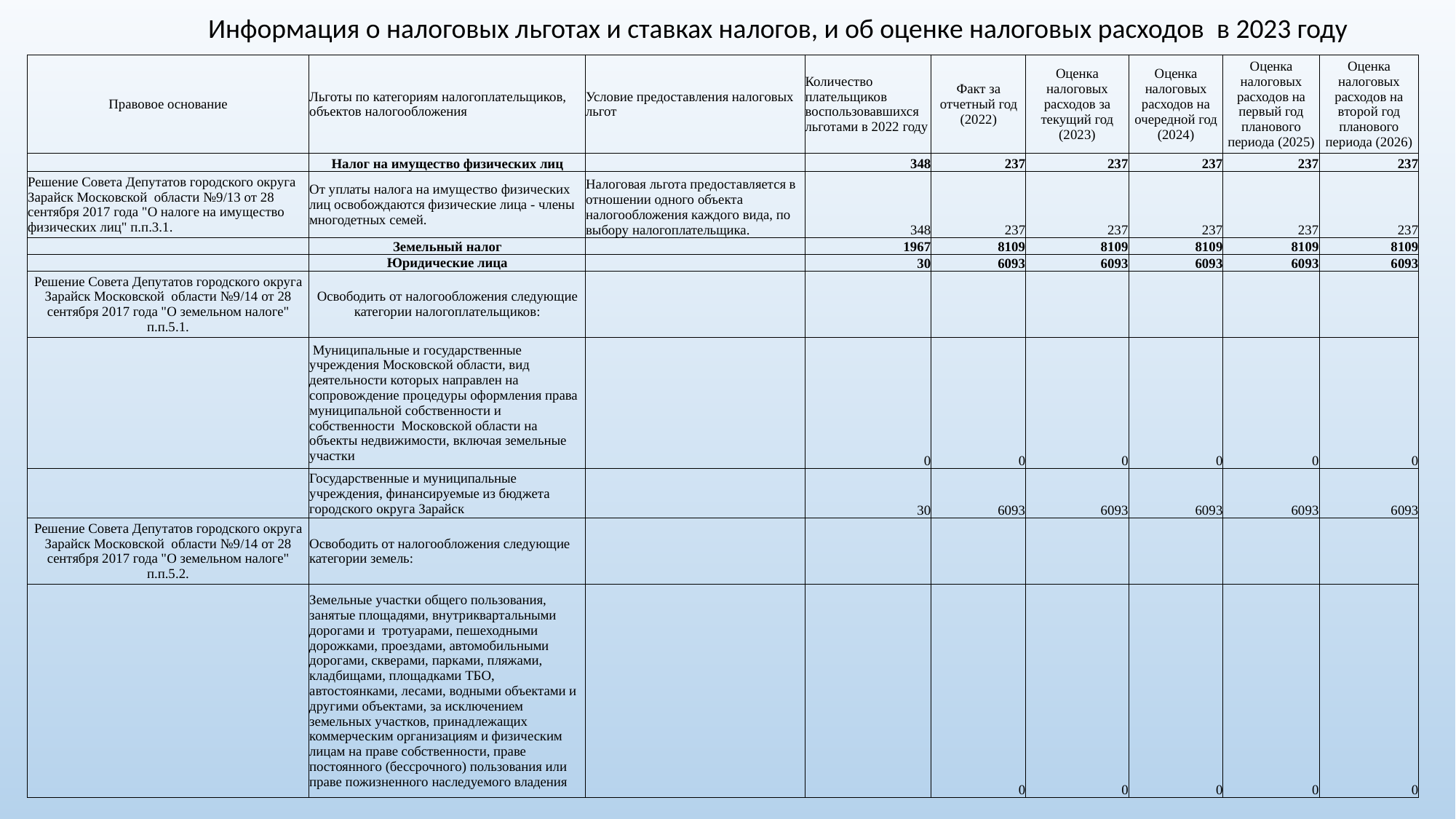

# Информация о налоговых льготах и ставках налогов, и об оценке налоговых расходов  в 2023 году
| Правовое основание | Льготы по категориям налогоплательщиков, объектов налогообложения | Условие предоставления налоговых льгот | Количество плательщиков воспользовавшихся льготами в 2022 году | Факт за отчетный год (2022) | Оценка налоговых расходов за текущий год (2023) | Оценка налоговых расходов на очередной год (2024) | Оценка налоговых расходов на первый год планового периода (2025) | Оценка налоговых расходов на второй год планового периода (2026) |
| --- | --- | --- | --- | --- | --- | --- | --- | --- |
|  | Налог на имущество физических лиц |  | 348 | 237 | 237 | 237 | 237 | 237 |
| Решение Совета Депутатов городского округа Зарайск Московской области №9/13 от 28 сентября 2017 года "О налоге на имущество физических лиц" п.п.3.1. | От уплаты налога на имущество физических лиц освобождаются физические лица - члены многодетных семей. | Налоговая льгота предоставляется в отношении одного объекта налогообложения каждого вида, по выбору налогоплательщика. | 348 | 237 | 237 | 237 | 237 | 237 |
|  | Земельный налог |  | 1967 | 8109 | 8109 | 8109 | 8109 | 8109 |
|  | Юридические лица |  | 30 | 6093 | 6093 | 6093 | 6093 | 6093 |
| Решение Совета Депутатов городского округа Зарайск Московской области №9/14 от 28 сентября 2017 года "О земельном налоге" п.п.5.1. | Освободить от налогообложения следующие категории налогоплательщиков: |  |  |  |  |  |  |  |
|  | Муниципальные и государственные учреждения Московской области, вид деятельности которых направлен на сопровождение процедуры оформления права муниципальной собственности и собственности Московской области на объекты недвижимости, включая земельные участки |  | 0 | 0 | 0 | 0 | 0 | 0 |
|  | Государственные и муниципальные учреждения, финансируемые из бюджета городского округа Зарайск |  | 30 | 6093 | 6093 | 6093 | 6093 | 6093 |
| Решение Совета Депутатов городского округа Зарайск Московской области №9/14 от 28 сентября 2017 года "О земельном налоге" п.п.5.2. | Освободить от налогообложения следующие категории земель: |  |  |  |  |  |  |  |
|  | Земельные участки общего пользования, занятые площадями, внутриквартальными дорогами и тротуарами, пешеходными дорожками, проездами, автомобильными дорогами, скверами, парками, пляжами, кладбищами, площадками ТБО, автостоянками, лесами, водными объектами и другими объектами, за исключением земельных участков, принадлежащих коммерческим организациям и физическим лицам на праве собственности, праве постоянного (бессрочного) пользования или праве пожизненного наследуемого владения |  |  | 0 | 0 | 0 | 0 | 0 |